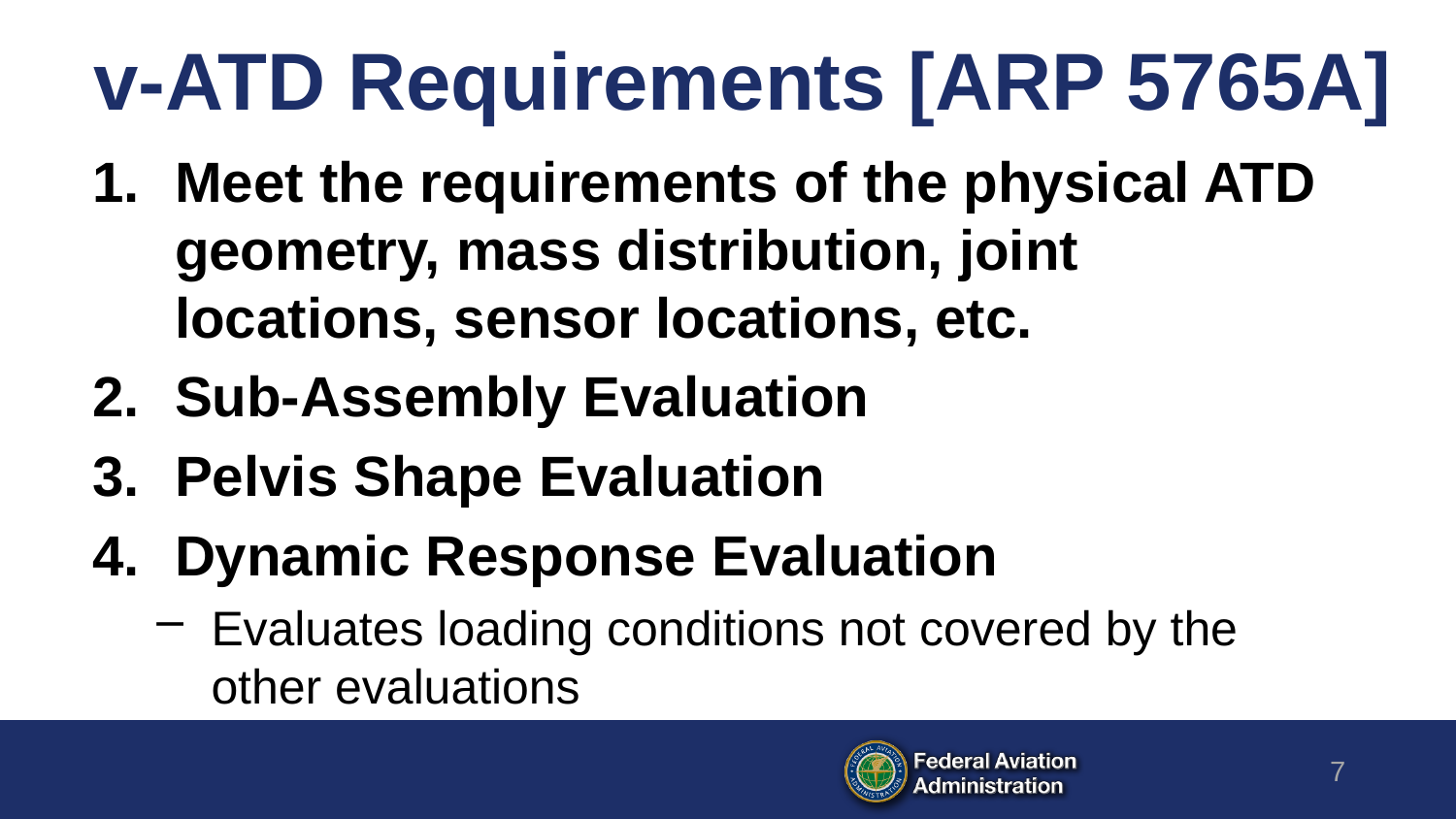

# v-ATD Requirements [ARP 5765A]
Meet the requirements of the physical ATD geometry, mass distribution, joint locations, sensor locations, etc.
Sub-Assembly Evaluation
Pelvis Shape Evaluation
Dynamic Response Evaluation
Evaluates loading conditions not covered by the other evaluations
7